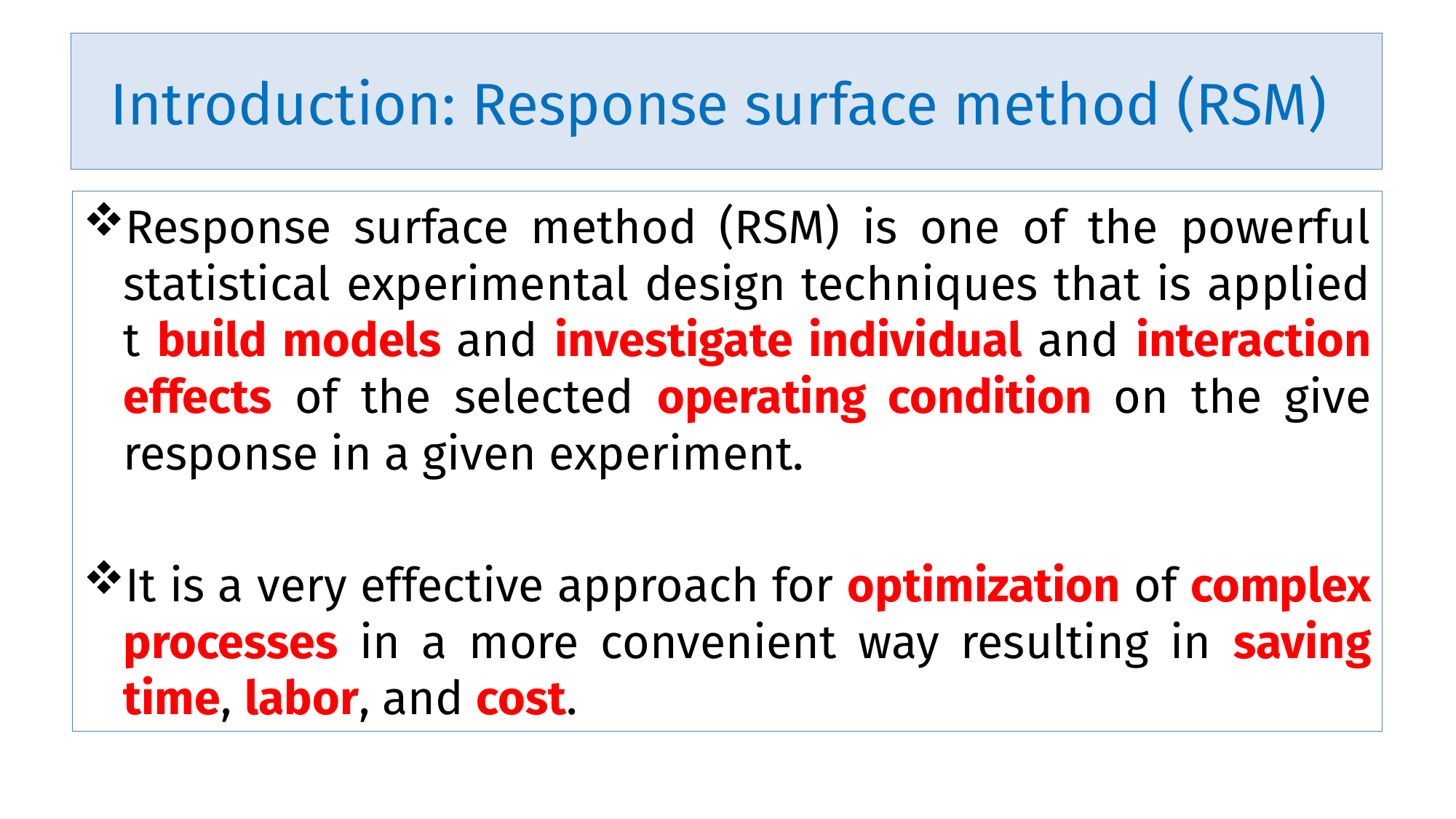

# Introduction: Response surface method (RSM)
Response surface method (RSM) is one of the powerful statistical experimental design techniques that is applied t build models and investigate individual and interaction effects of the selected operating condition on the give response in a given experiment.

It is a very effective approach for optimization of complex processes in a more convenient way resulting in saving time, labor, and cost.